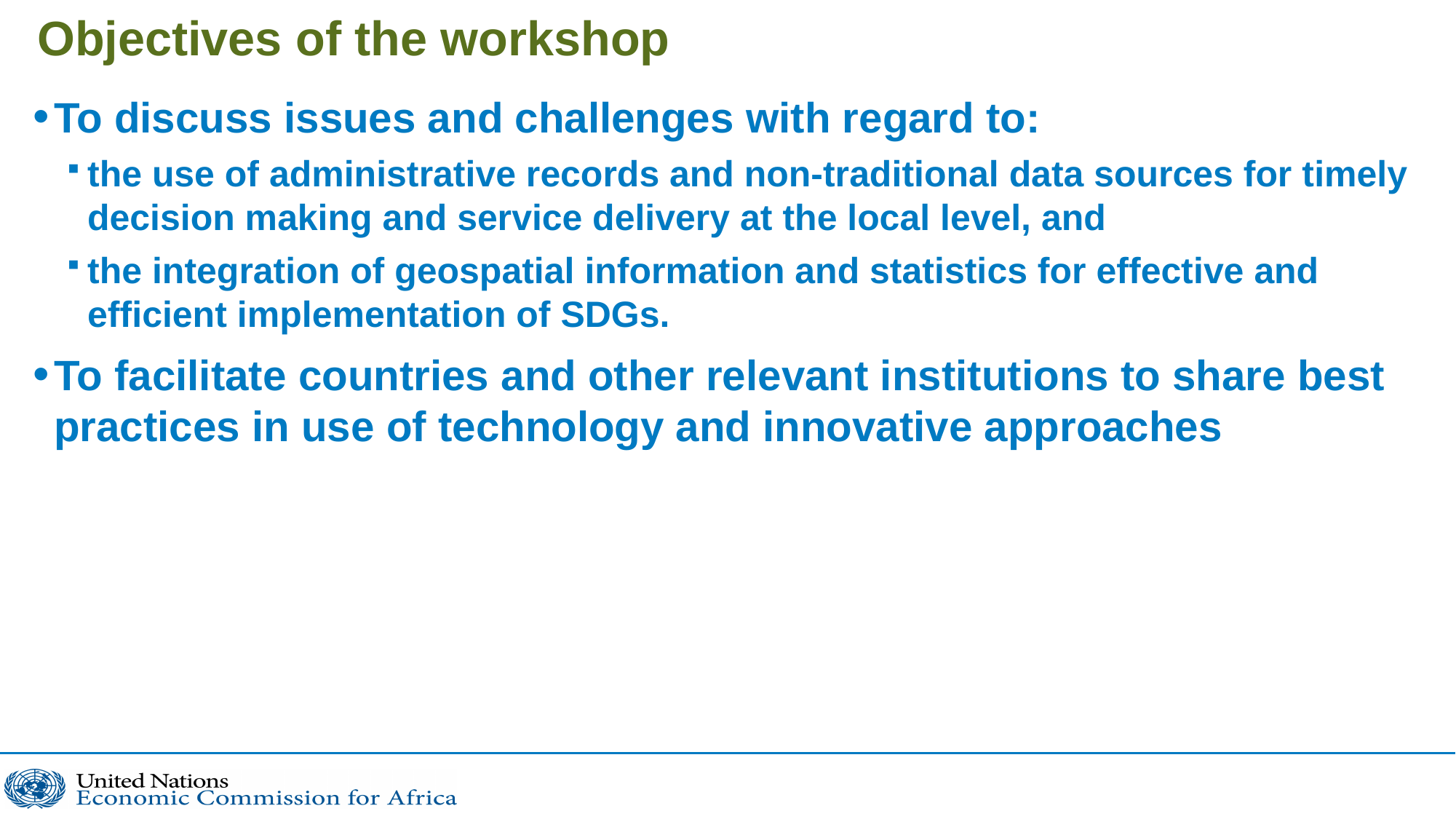

# Objectives of the workshop
To discuss issues and challenges with regard to:
the use of administrative records and non-traditional data sources for timely decision making and service delivery at the local level, and
the integration of geospatial information and statistics for effective and efficient implementation of SDGs.
To facilitate countries and other relevant institutions to share best practices in use of technology and innovative approaches